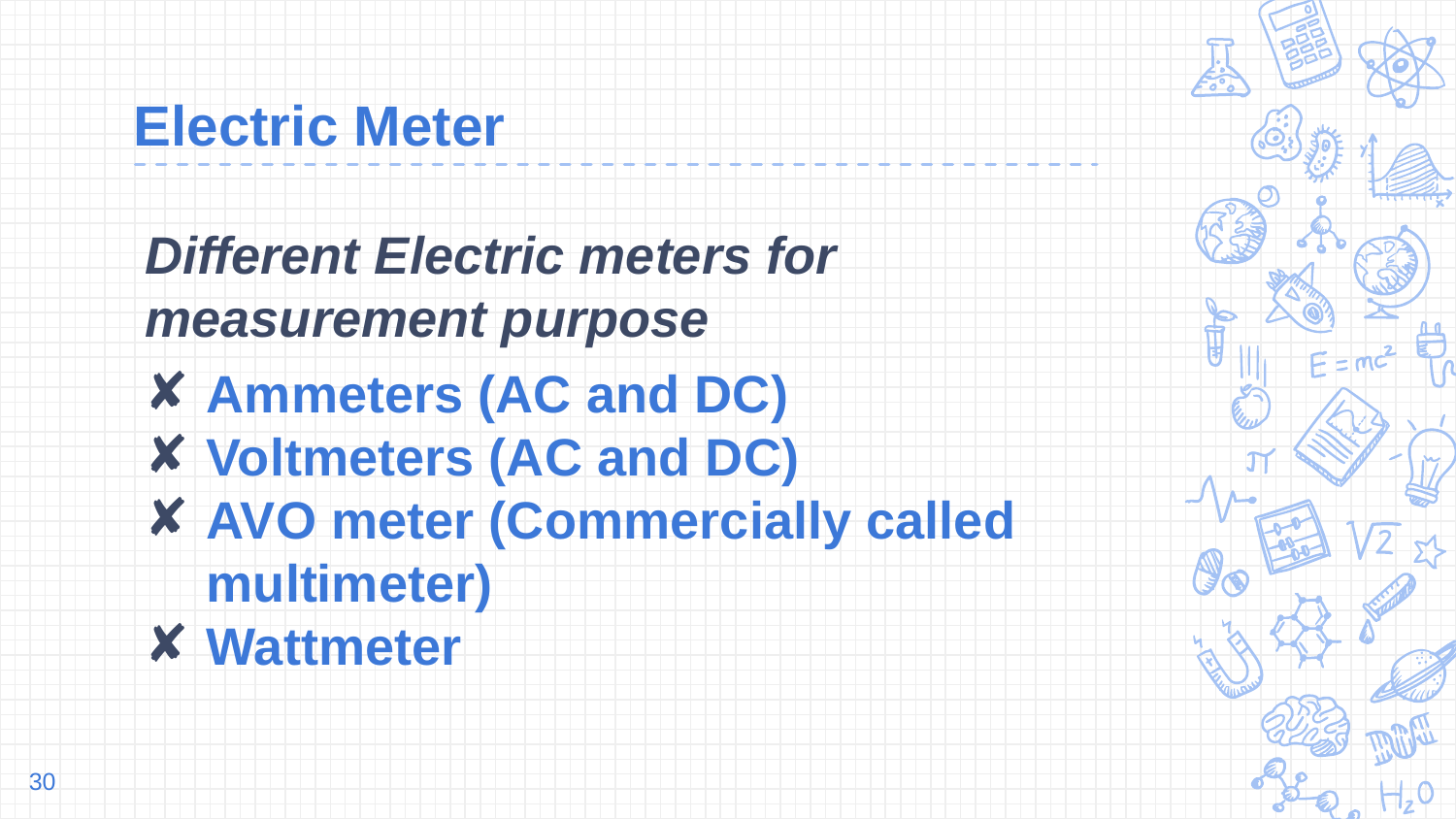

# Electric Meter
Different Electric meters for measurement purpose
Ammeters (AC and DC)
Voltmeters (AC and DC)
AVO meter (Commercially called multimeter)
Wattmeter
30